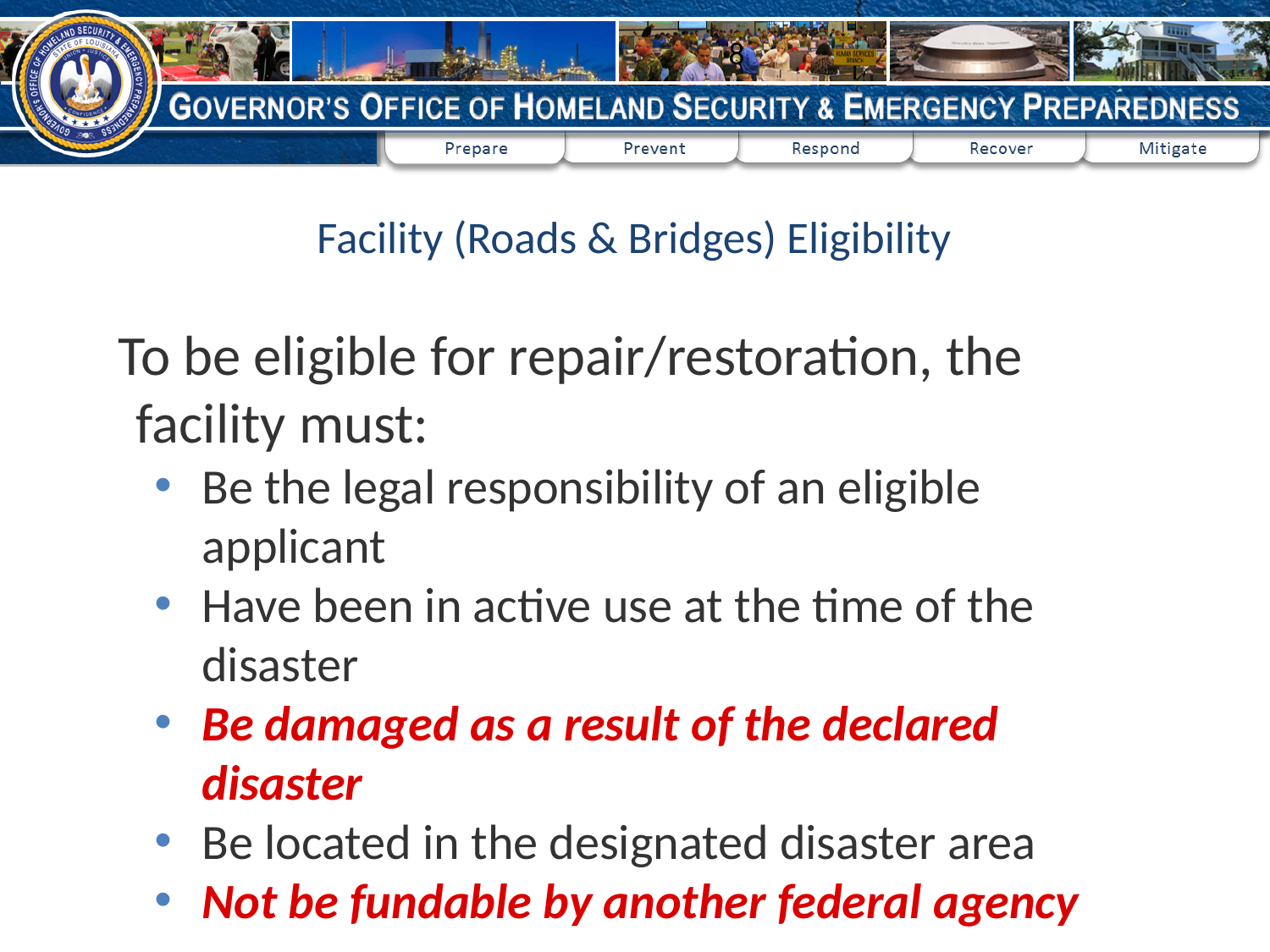

8
Facility (Roads & Bridges) Eligibility
To be eligible for repair/restoration, the facility must:
Be the legal responsibility of an eligible applicant
Have been in active use at the time of the disaster
Be damaged as a result of the declared disaster
Be located in the designated disaster area
Not be fundable by another federal agency